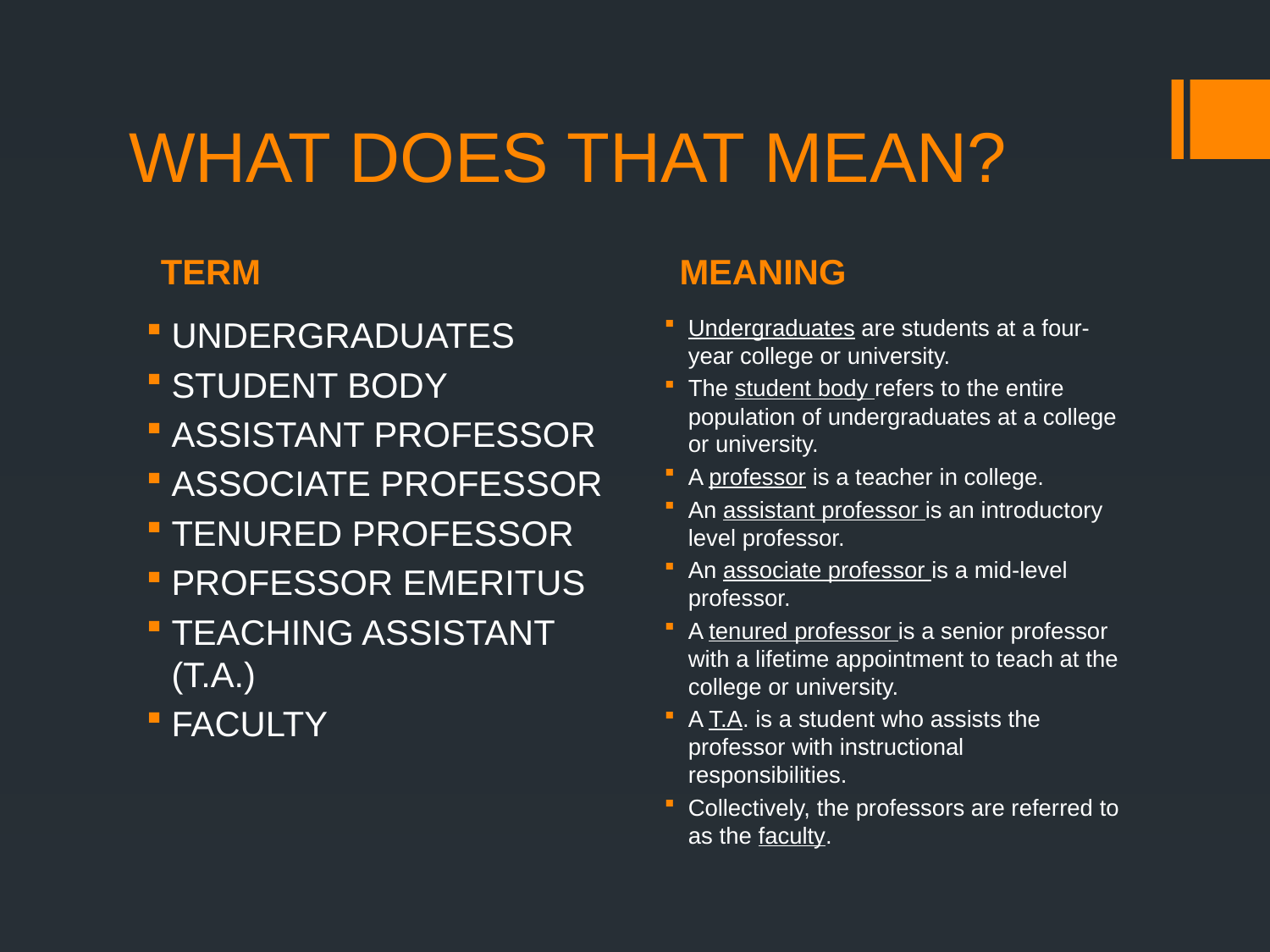

# WHAT DOES THAT MEAN?
TERM
MEANING
UNDERGRADUATES
STUDENT BODY
ASSISTANT PROFESSOR
ASSOCIATE PROFESSOR
TENURED PROFESSOR
PROFESSOR EMERITUS
TEACHING ASSISTANT (T.A.)
FACULTY
Undergraduates are students at a four-year college or university.
The student body refers to the entire population of undergraduates at a college or university.
A professor is a teacher in college.
An assistant professor is an introductory level professor.
An associate professor is a mid-level professor.
A tenured professor is a senior professor with a lifetime appointment to teach at the college or university.
A T.A. is a student who assists the professor with instructional responsibilities.
Collectively, the professors are referred to  as the faculty.